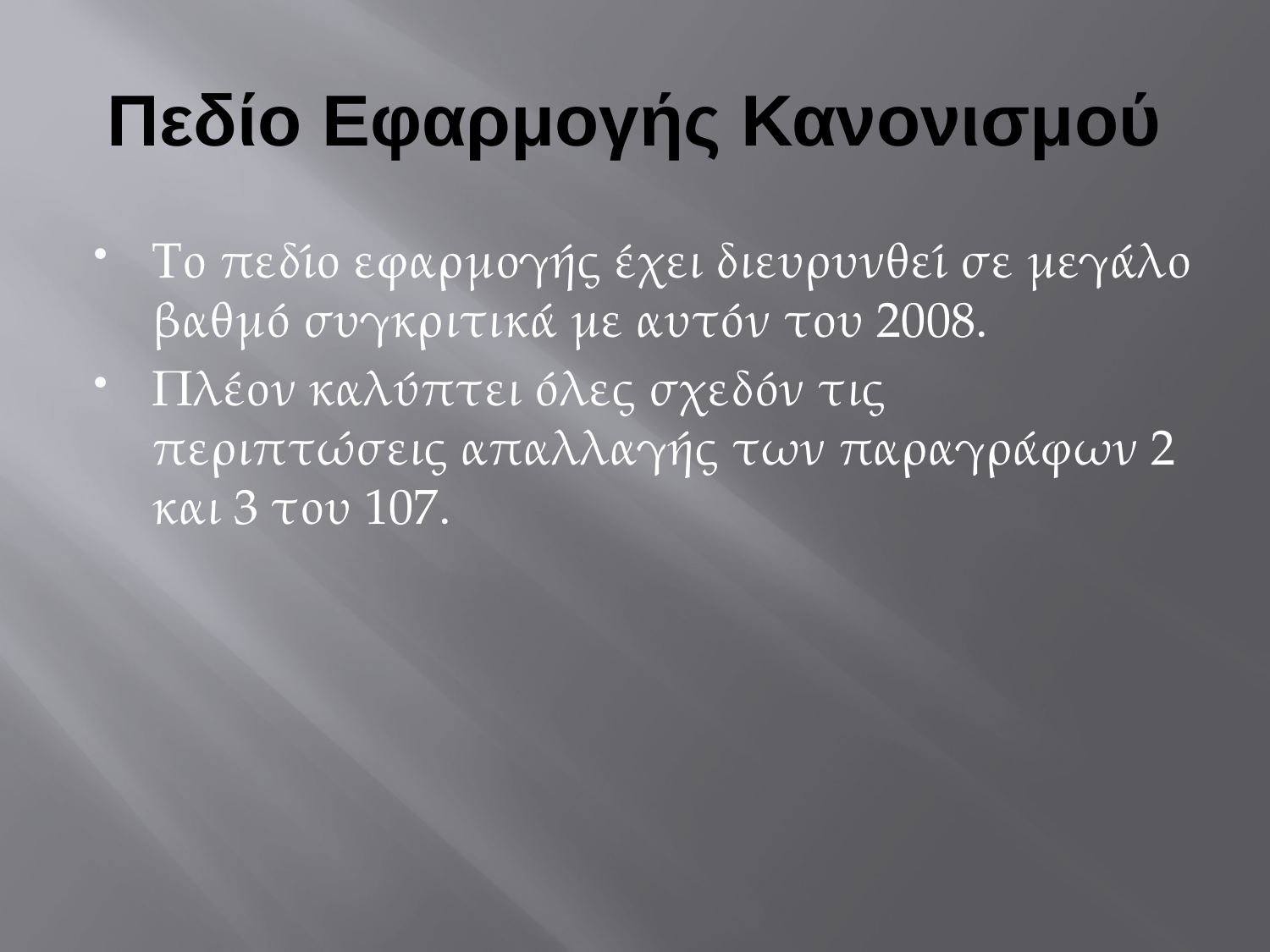

# Πεδίο Εφαρμογής Κανονισμού
Το πεδίο εφαρμογής έχει διευρυνθεί σε μεγάλο βαθμό συγκριτικά με αυτόν του 2008.
Πλέον καλύπτει όλες σχεδόν τις περιπτώσεις απαλλαγής των παραγράφων 2 και 3 του 107.